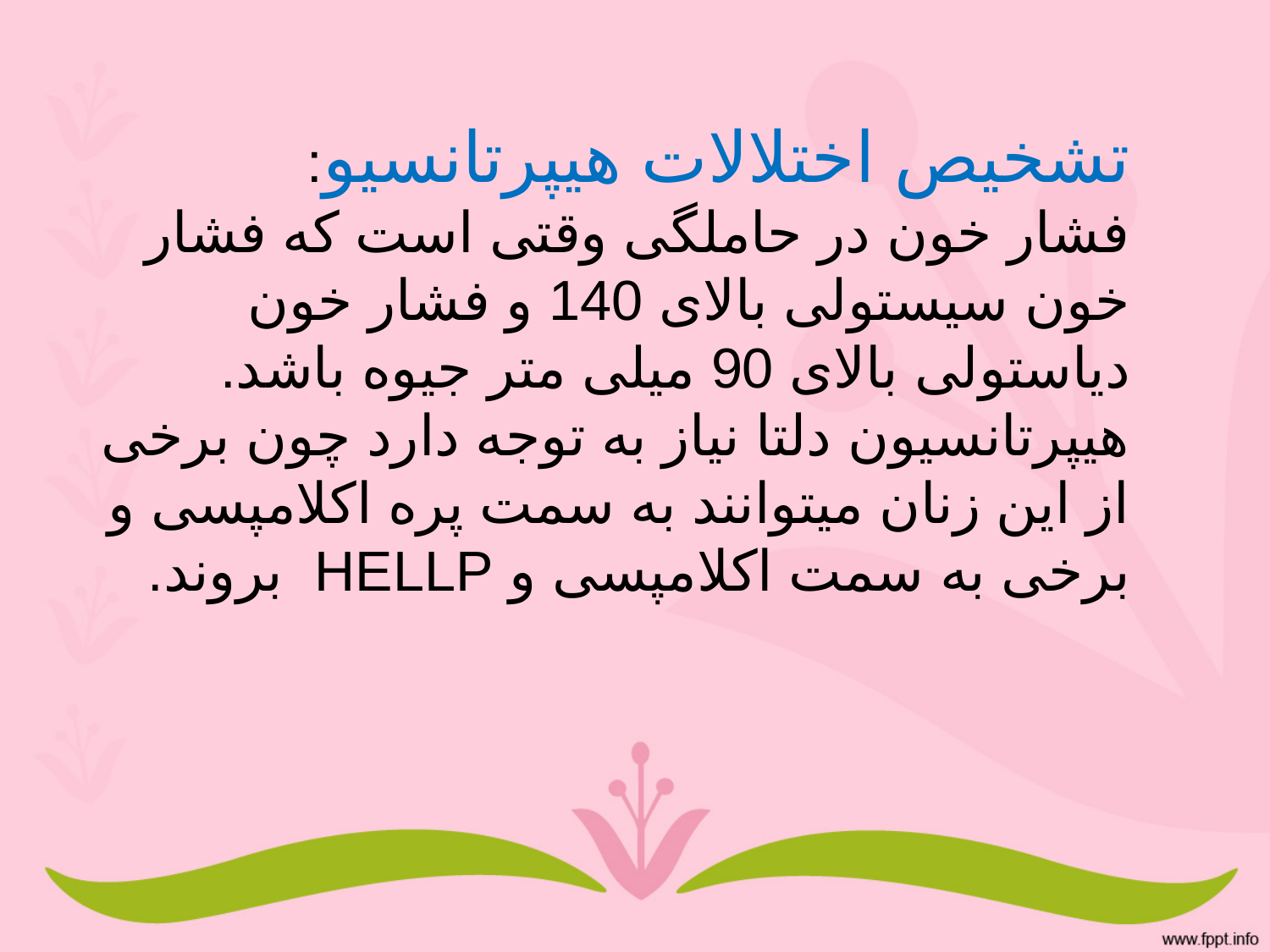

تشخیص اختلالات هیپرتانسیو:
فشار خون در حاملگی وقتی است که فشار خون سیستولی بالای 140 و فشار خون دیاستولی بالای 90 میلی متر جیوه باشد.
هیپرتانسیون دلتا نیاز به توجه دارد چون برخی از این زنان میتوانند به سمت پره اکلامپسی و برخی به سمت اکلامپسی و HELLP  بروند.